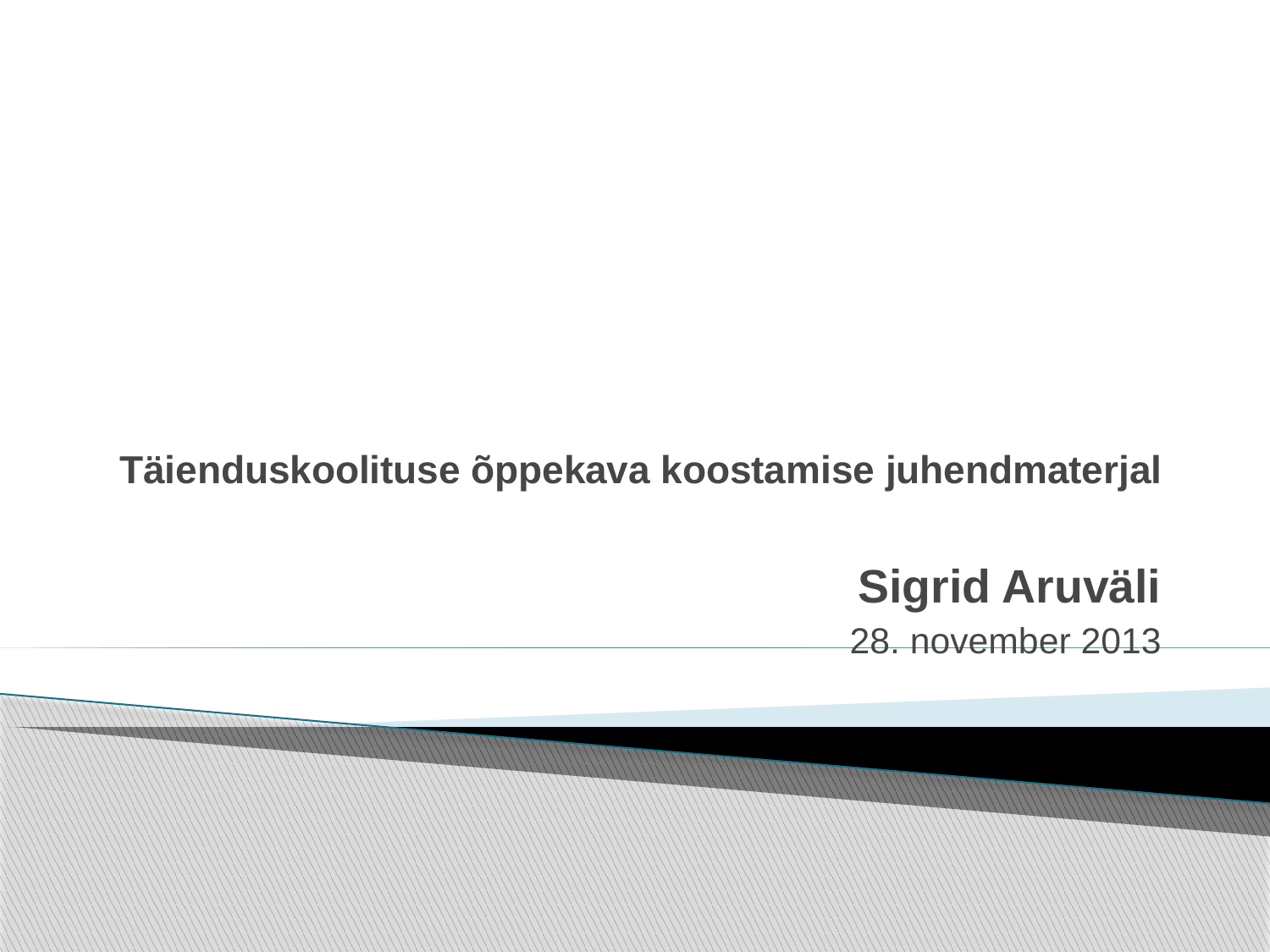

# Täienduskoolituse õppekava koostamise juhendmaterjal

Sigrid Aruväli
28. november 2013